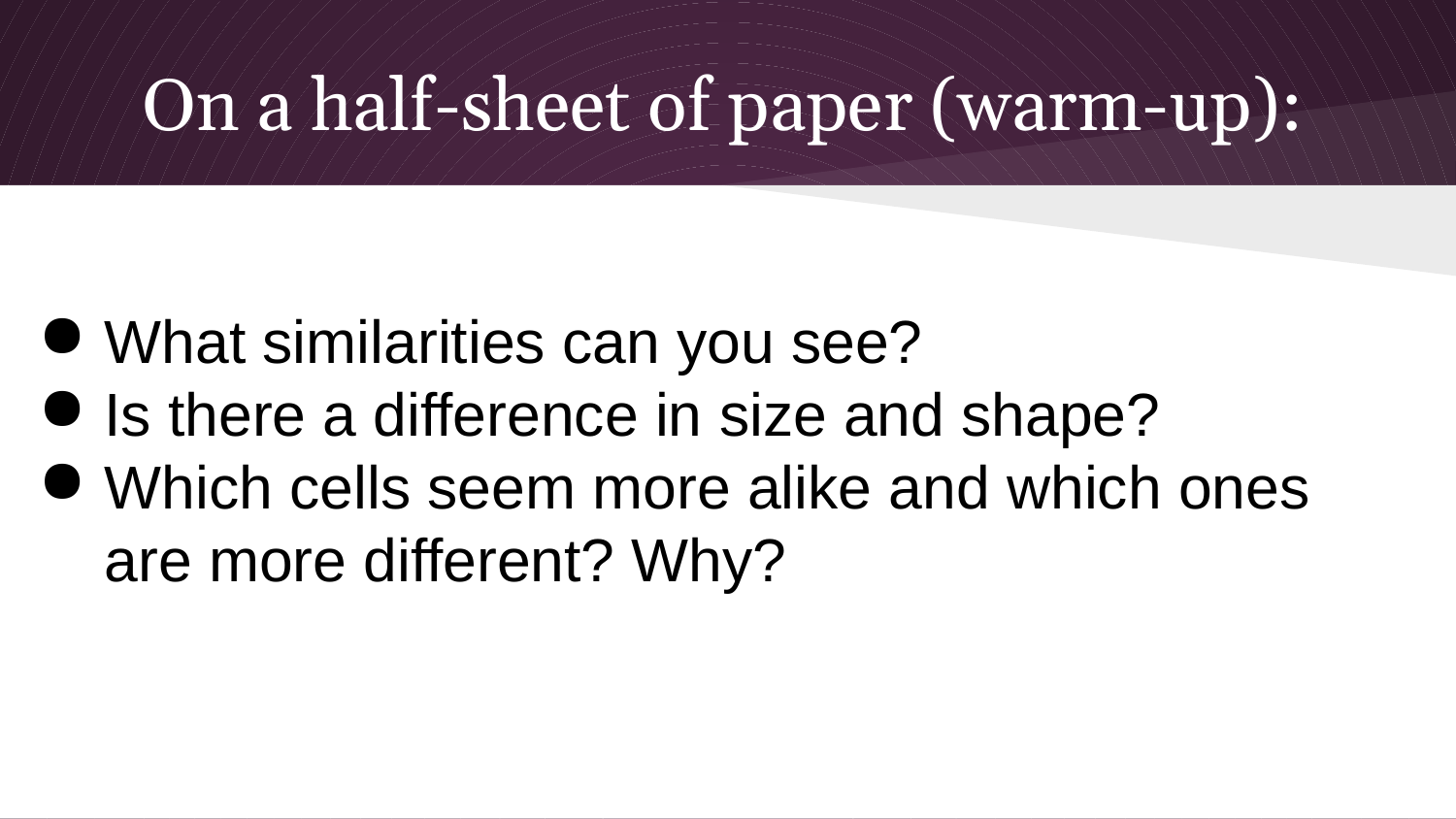

# On a half-sheet of paper (warm-up):

What similarities can you see?
Is there a difference in size and shape?
Which cells seem more alike and which ones are more different? Why?